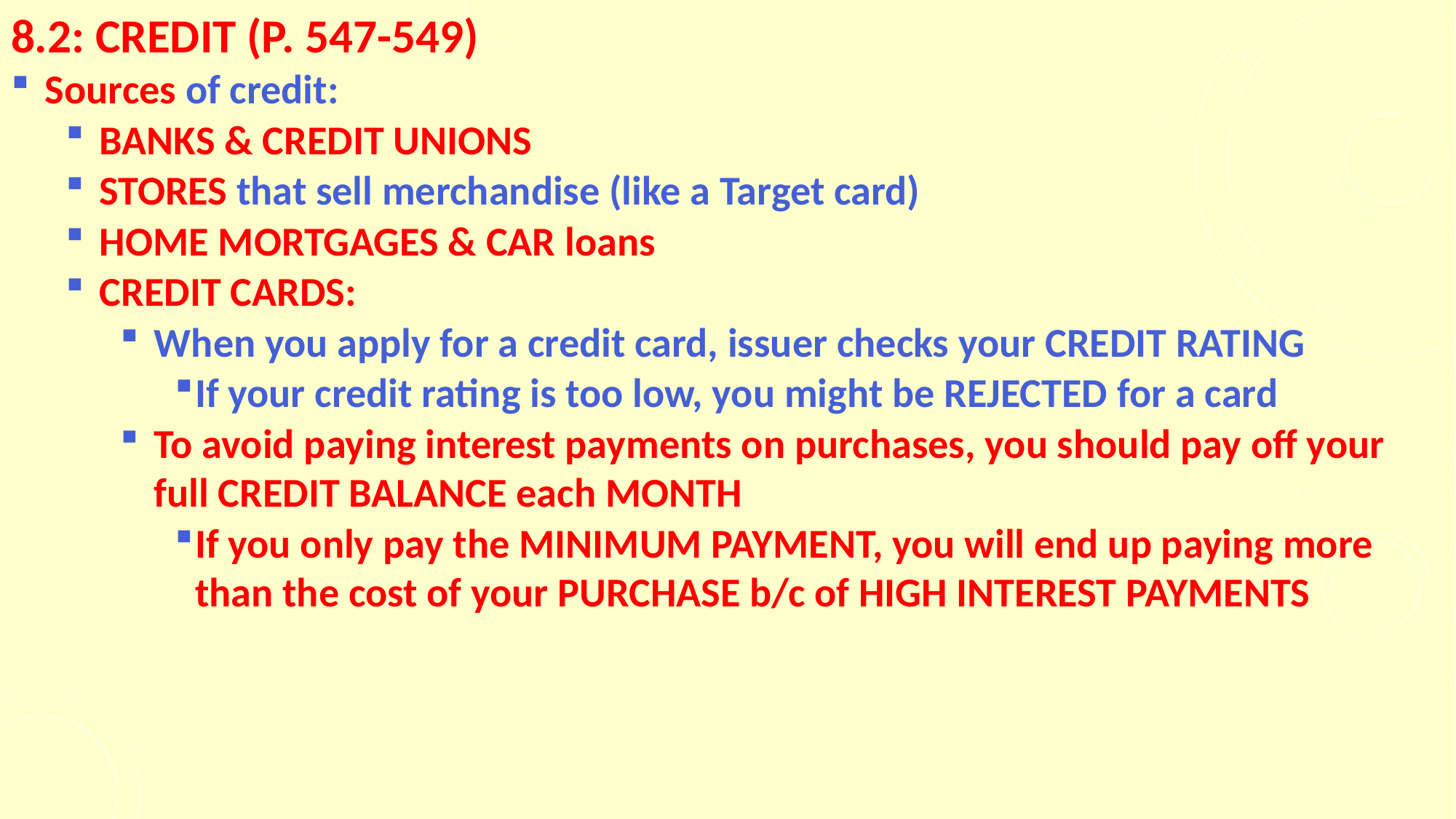

# 8.2: CREDIT (p. 547-549)
Sources of credit:
BANKS & CREDIT UNIONS
STORES that sell merchandise (like a Target card)
HOME MORTGAGES & CAR loans
CREDIT CARDS:
When you apply for a credit card, issuer checks your CREDIT RATING
If your credit rating is too low, you might be REJECTED for a card
To avoid paying interest payments on purchases, you should pay off your full CREDIT BALANCE each MONTH
If you only pay the MINIMUM PAYMENT, you will end up paying more than the cost of your PURCHASE b/c of HIGH INTEREST PAYMENTS